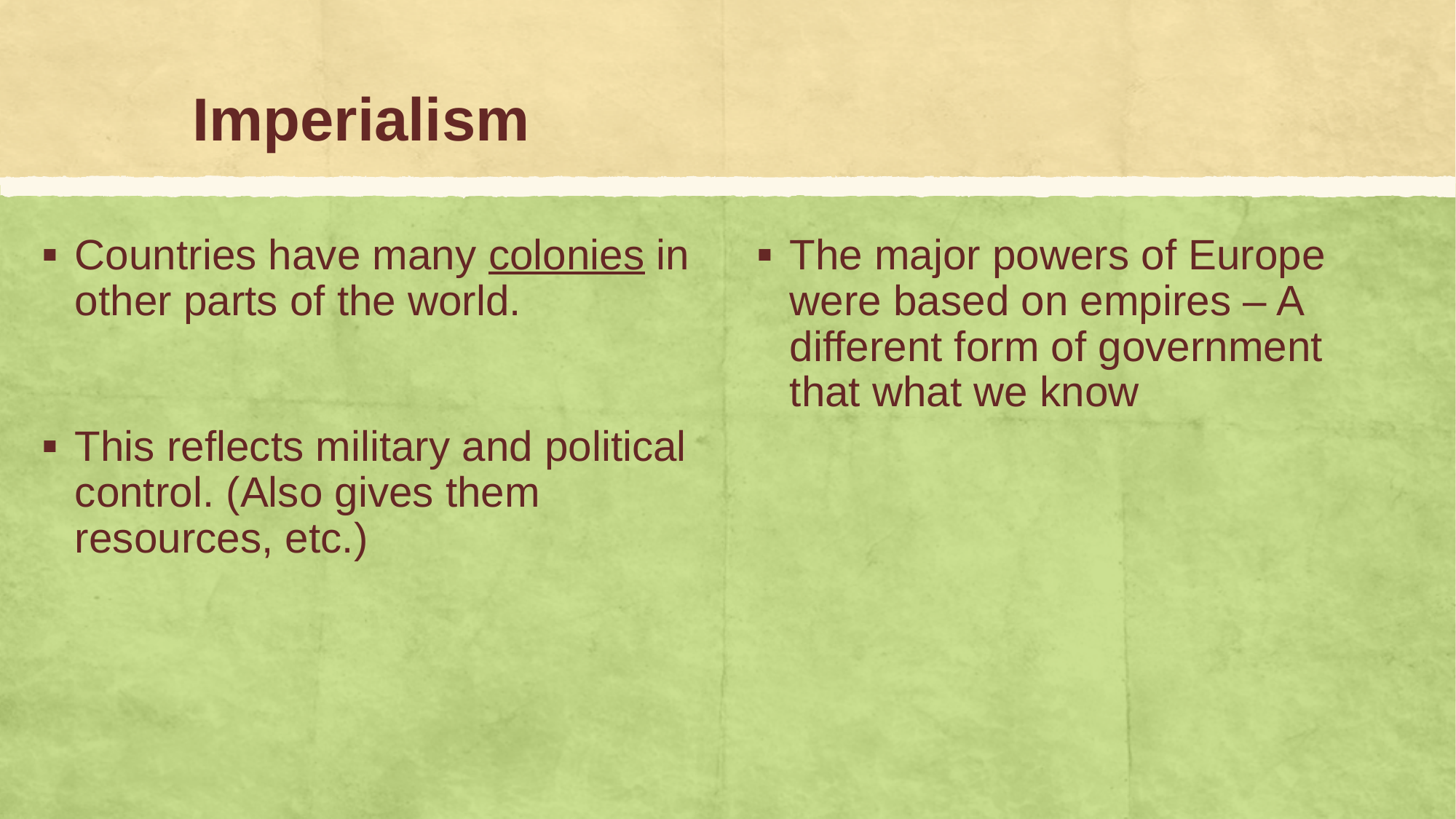

# Imperialism
Countries have many colonies in other parts of the world.

This reflects military and political control. (Also gives them resources, etc.)
The major powers of Europe were based on empires – A different form of government that what we know